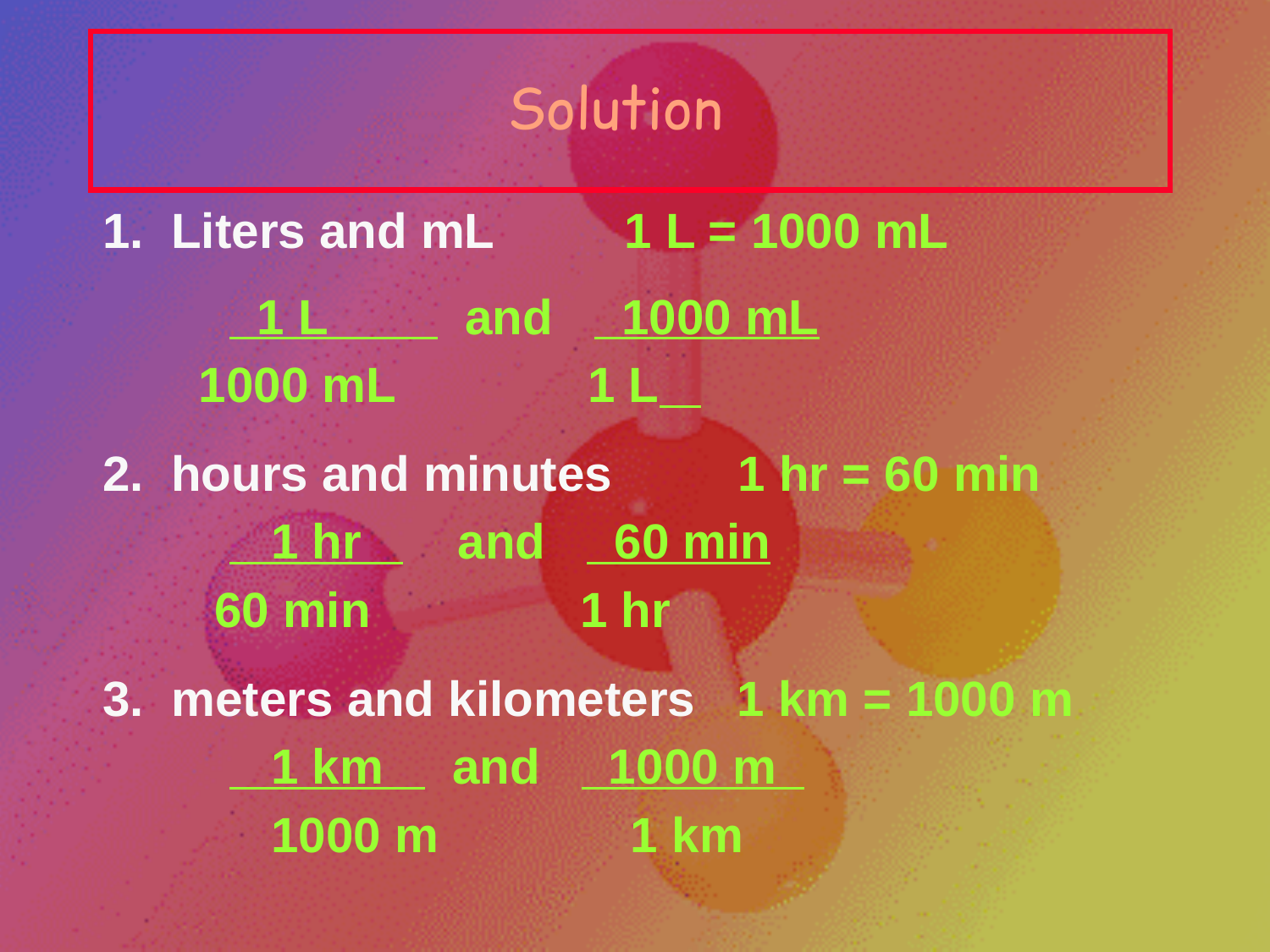

# Solution
	1.  Liters and mL	 1 L = 1000 mL

		  1 L          and     1000 mL
	       1000 mL              1 L

	2.  hours and minutes	1 hr = 60 min
		   1 hr       and     60 min
           60 min	       1 hr

	3.  meters and kilometers   1 km = 1000 m
		   1 km     and     1000 m
		   1000 m              1 km